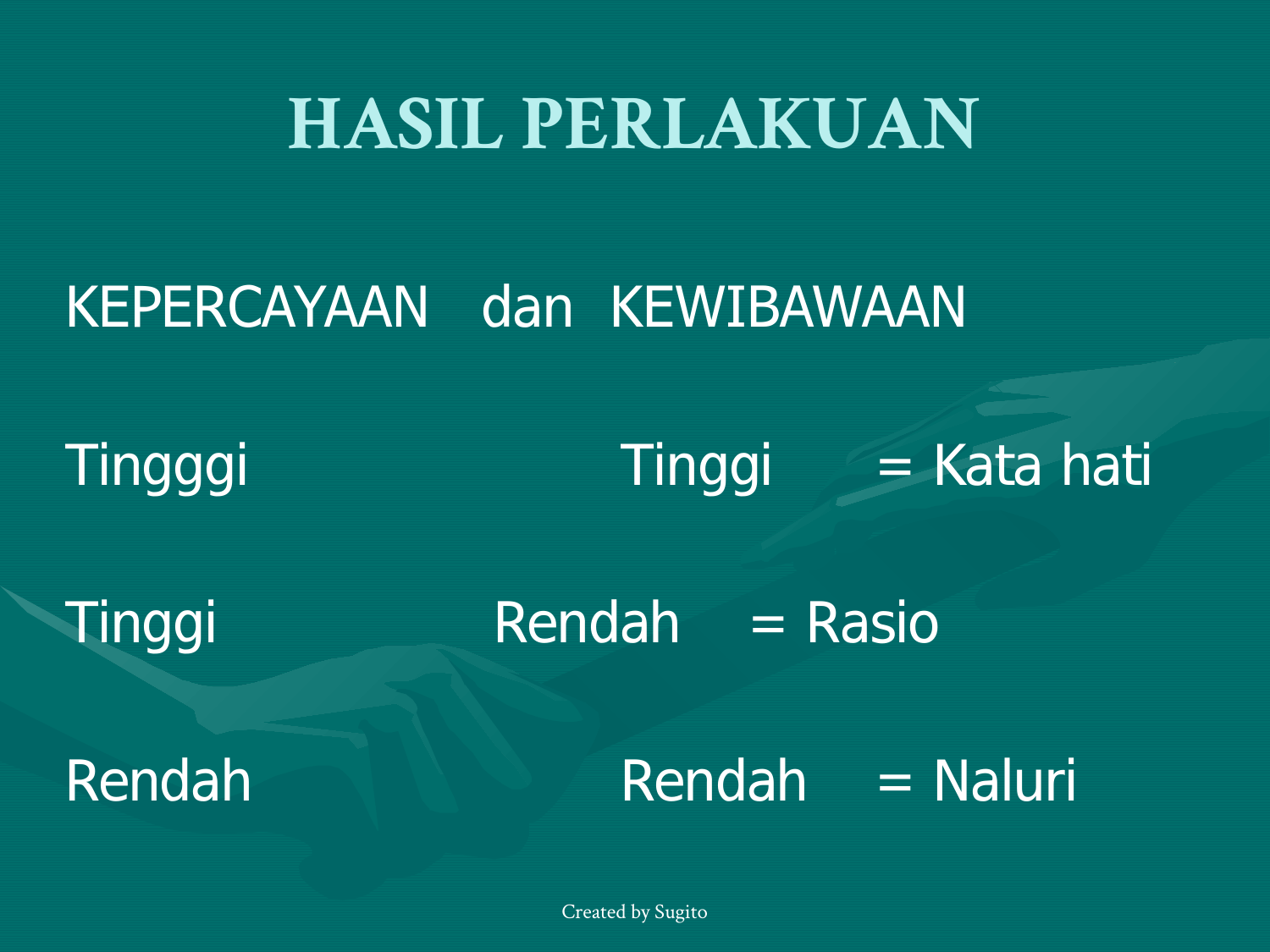

# HASIL PERLAKUAN
KEPERCAYAAN   dan  KEWIBAWAAN

Tingggi                	Tinggi	= Kata hati

Tinggi			Rendah	= Rasio

Rendah			Rendah	= Naluri
Created by Sugito